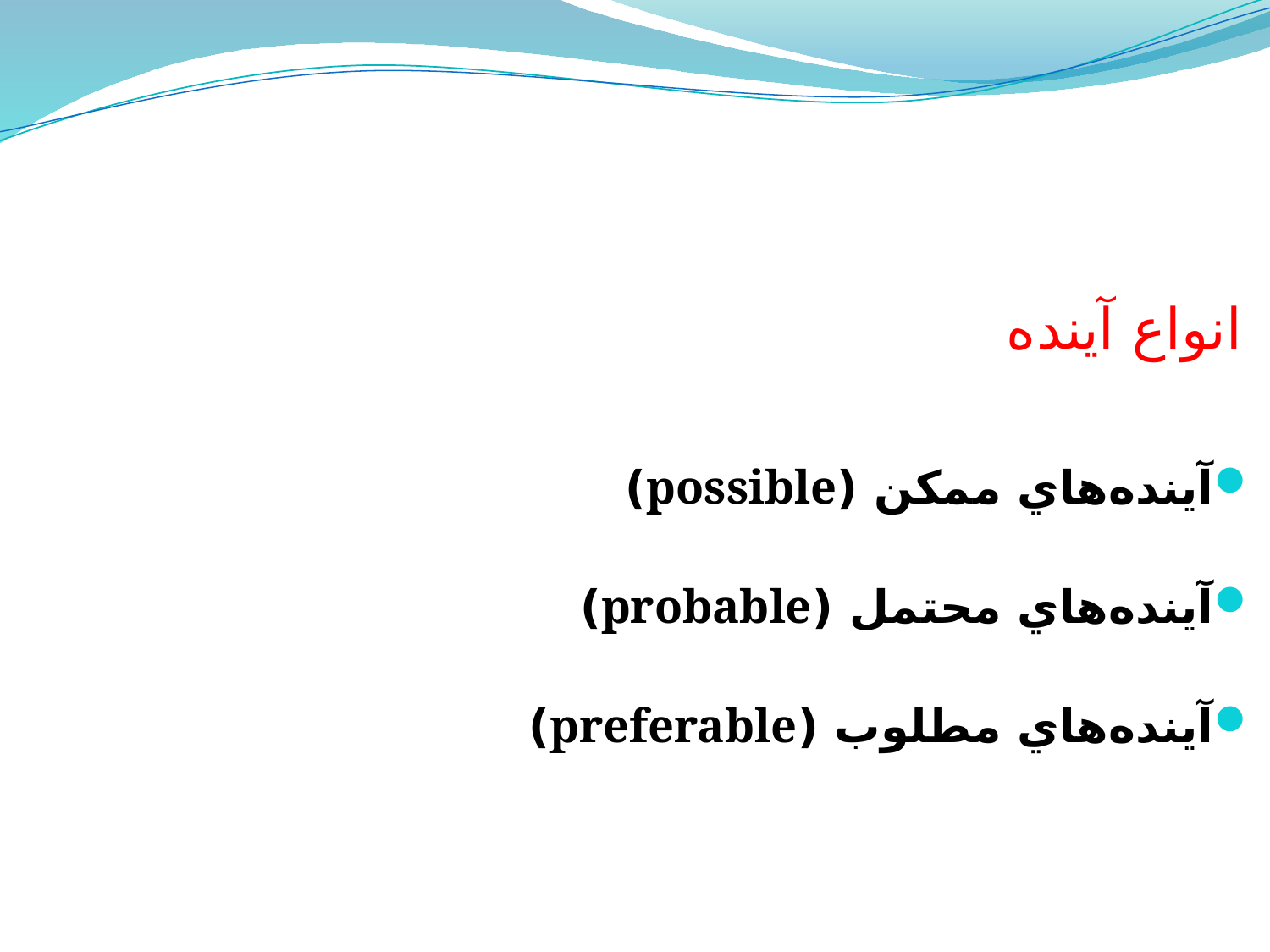

انواع آينده
آينده‌هاي ممكن (possible)
آينده‌هاي محتمل (probable)
آينده‌هاي مطلوب (preferable)